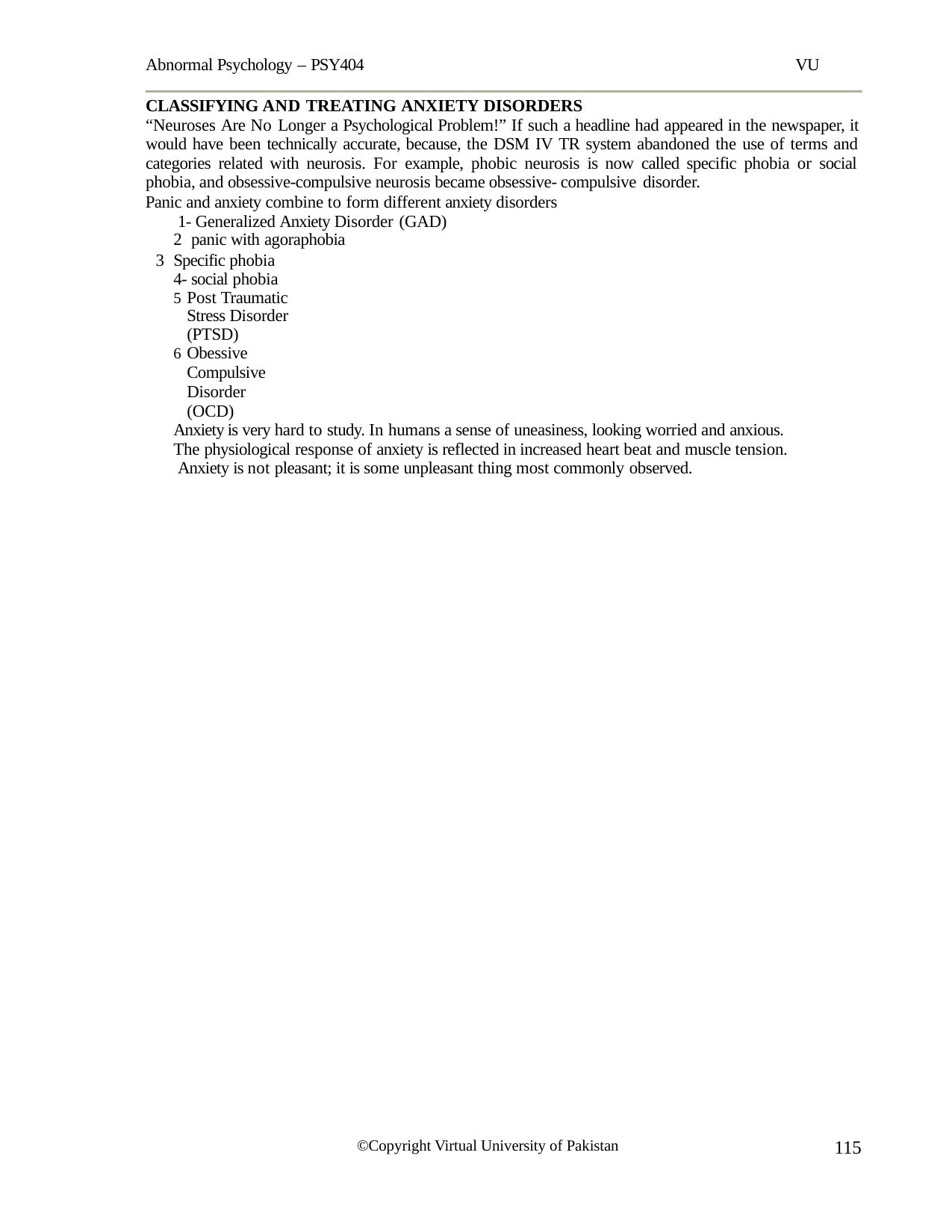

Abnormal Psychology – PSY404	VU

CLASSIFYING AND TREATING ANXIETY DISORDERS
“Neuroses Are No Longer a Psychological Problem!” If such a headline had appeared in the newspaper, it  would have been technically accurate, because, the DSM IV TR system abandoned the use of terms and  categories related with neurosis. For example, phobic neurosis is now called specific phobia or social  phobia, and obsessive-compulsive neurosis became obsessive- compulsive disorder.
Panic and anxiety combine to form different anxiety disorders  1- Generalized Anxiety Disorder (GAD)
panic with agoraphobia
Specific phobia  4- social phobia
Post Traumatic Stress Disorder (PTSD)
Obessive Compulsive Disorder (OCD)
Anxiety is very hard to study. In humans a sense of uneasiness, looking worried and anxious.  The physiological response of anxiety is reflected in increased heart beat and muscle tension.  Anxiety is not pleasant; it is some unpleasant thing most commonly observed.

115
©Copyright Virtual University of Pakistan